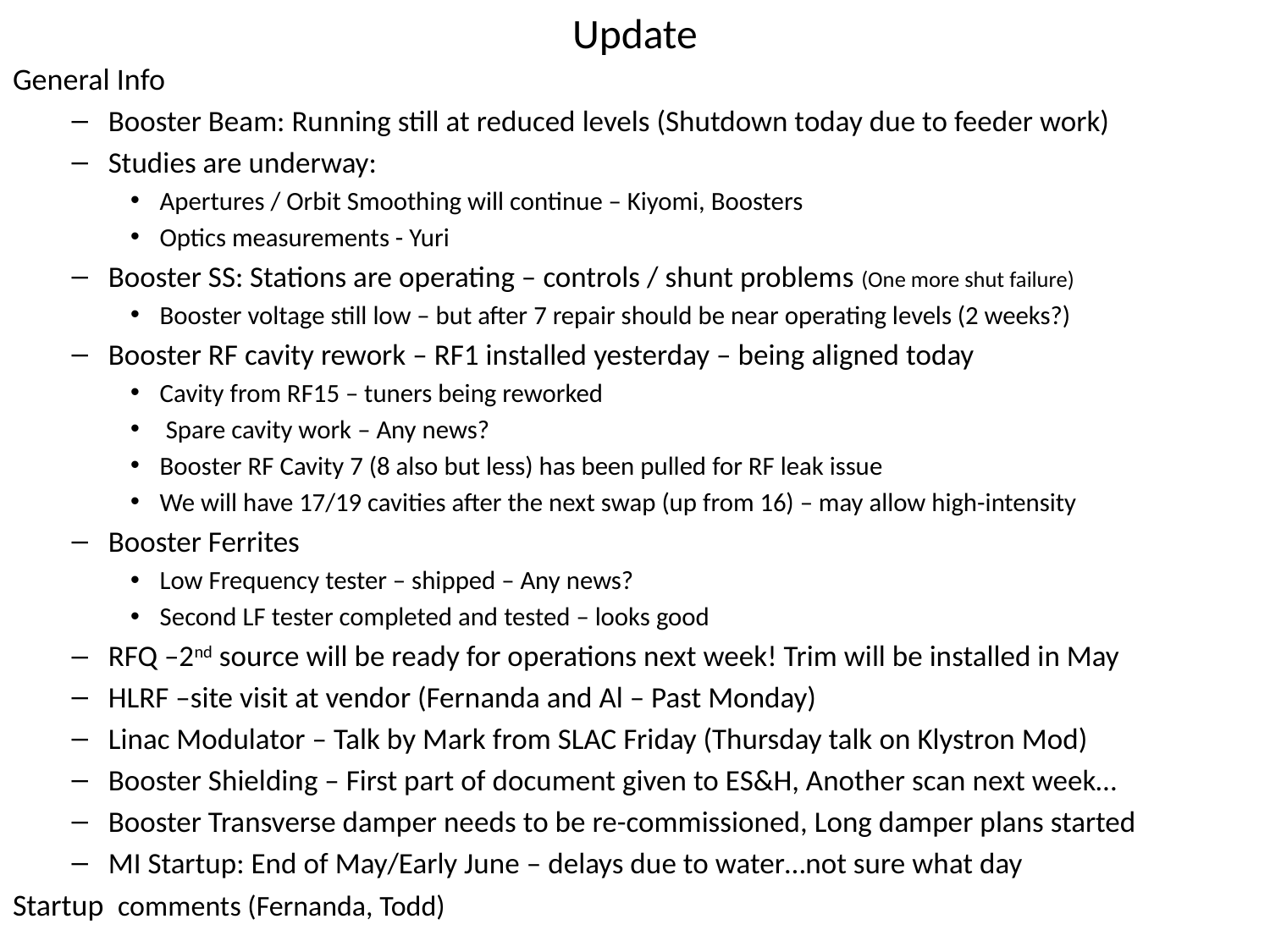

# Update
General Info
Booster Beam: Running still at reduced levels (Shutdown today due to feeder work)
Studies are underway:
Apertures / Orbit Smoothing will continue – Kiyomi, Boosters
Optics measurements - Yuri
Booster SS: Stations are operating – controls / shunt problems (One more shut failure)
Booster voltage still low – but after 7 repair should be near operating levels (2 weeks?)
Booster RF cavity rework – RF1 installed yesterday – being aligned today
Cavity from RF15 – tuners being reworked
 Spare cavity work – Any news?
Booster RF Cavity 7 (8 also but less) has been pulled for RF leak issue
We will have 17/19 cavities after the next swap (up from 16) – may allow high-intensity
Booster Ferrites
Low Frequency tester – shipped – Any news?
Second LF tester completed and tested – looks good
RFQ –2nd source will be ready for operations next week! Trim will be installed in May
HLRF –site visit at vendor (Fernanda and Al – Past Monday)
Linac Modulator – Talk by Mark from SLAC Friday (Thursday talk on Klystron Mod)
Booster Shielding – First part of document given to ES&H, Another scan next week…
Booster Transverse damper needs to be re-commissioned, Long damper plans started
MI Startup: End of May/Early June – delays due to water…not sure what day
Startup  comments (Fernanda, Todd)